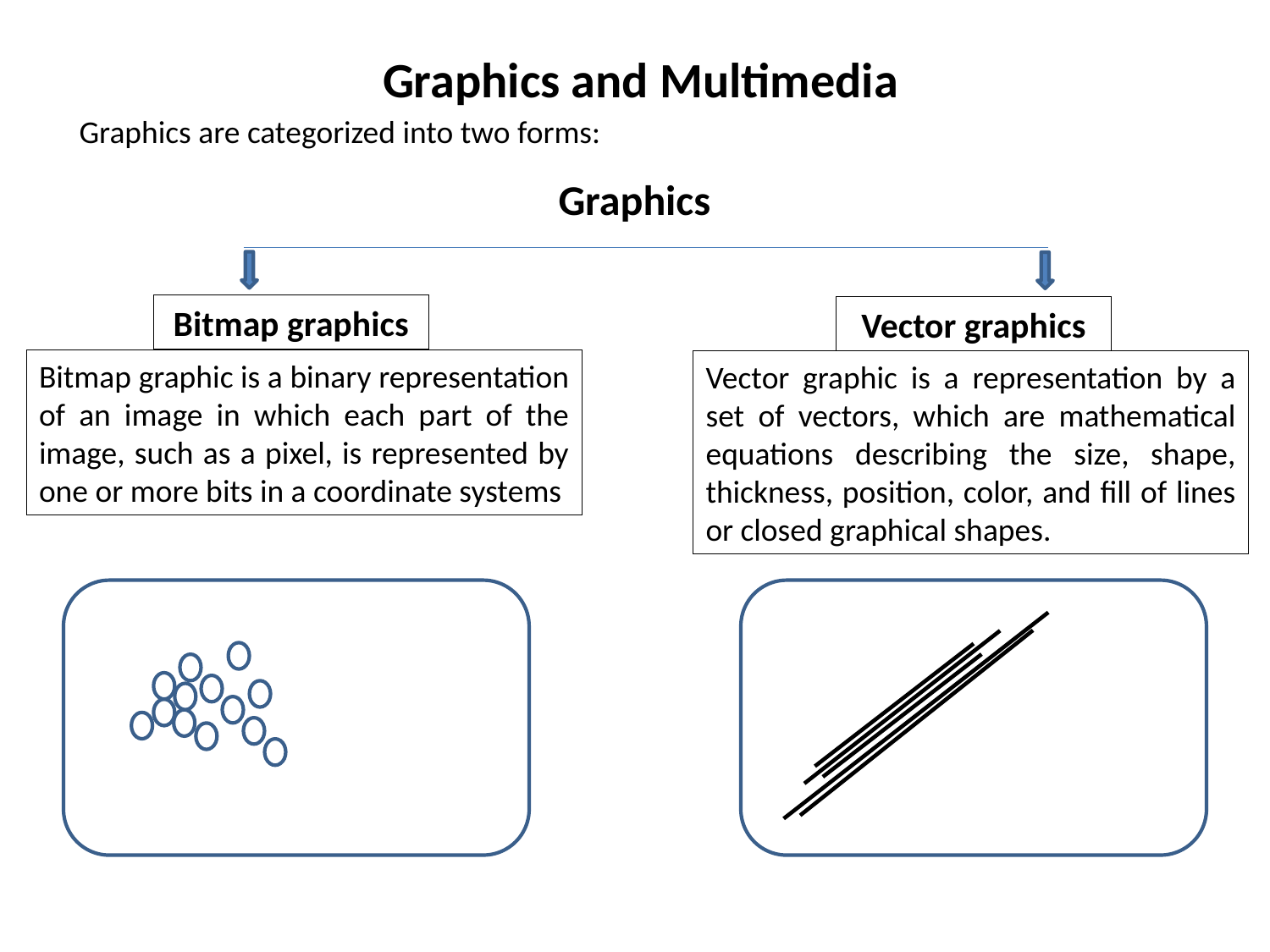

Graphics and Multimedia
Graphics are categorized into two forms:
Graphics

Bitmap graphics
Vector graphics
Bitmap graphic is a binary representation of an image in which each part of the image, such as a pixel, is represented by one or more bits in a coordinate systems
Vector graphic is a representation by a set of vectors, which are mathematical equations describing the size, shape, thickness, position, color, and fill of lines or closed graphical shapes.